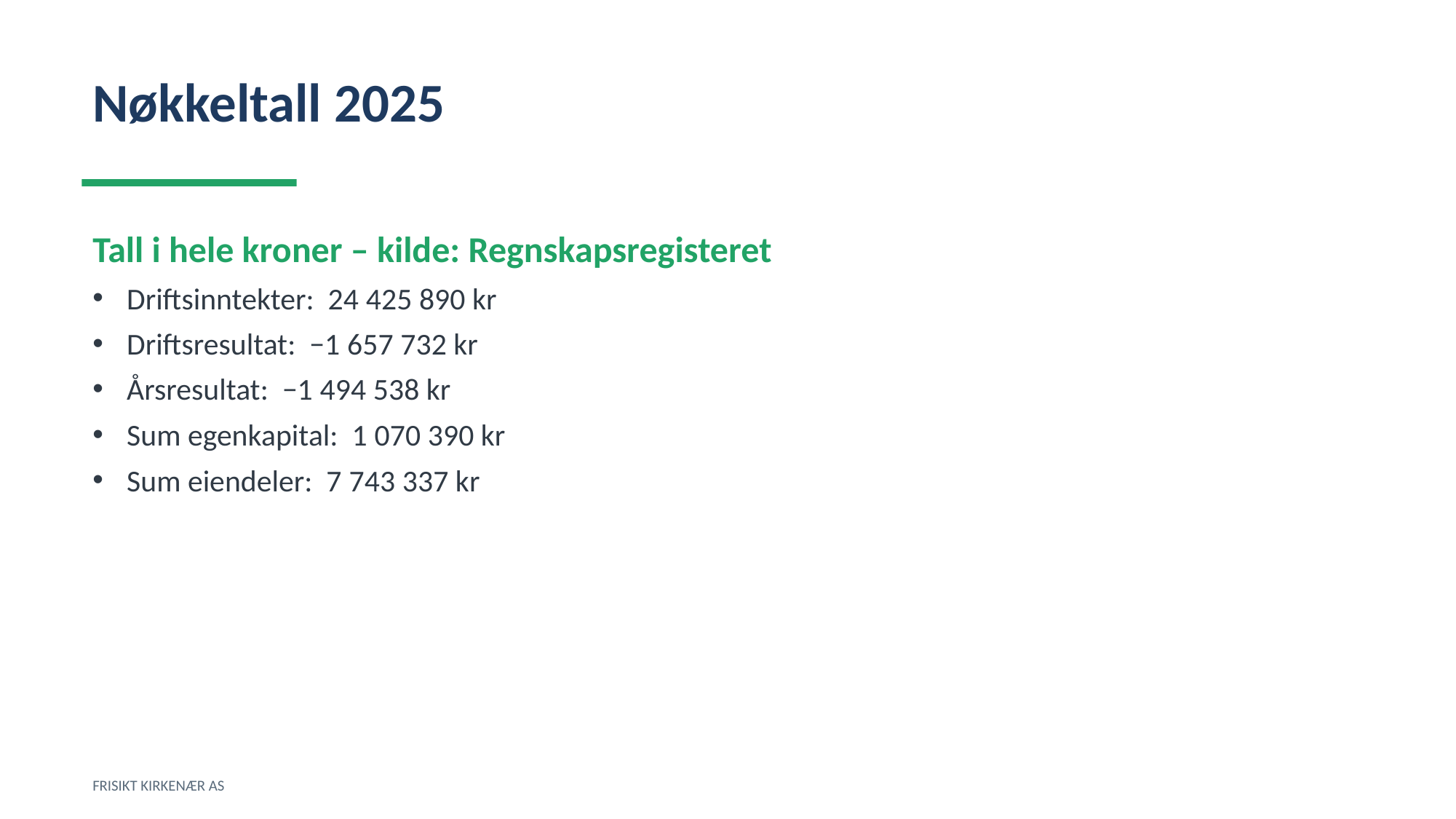

Nøkkeltall 2025

Tall i hele kroner – kilde: Regnskapsregisteret
Driftsinntekter:  24 425 890 kr
Driftsresultat:  −1 657 732 kr
Årsresultat:  −1 494 538 kr
Sum egenkapital:  1 070 390 kr
Sum eiendeler:  7 743 337 kr
FRISIKT KIRKENÆR AS